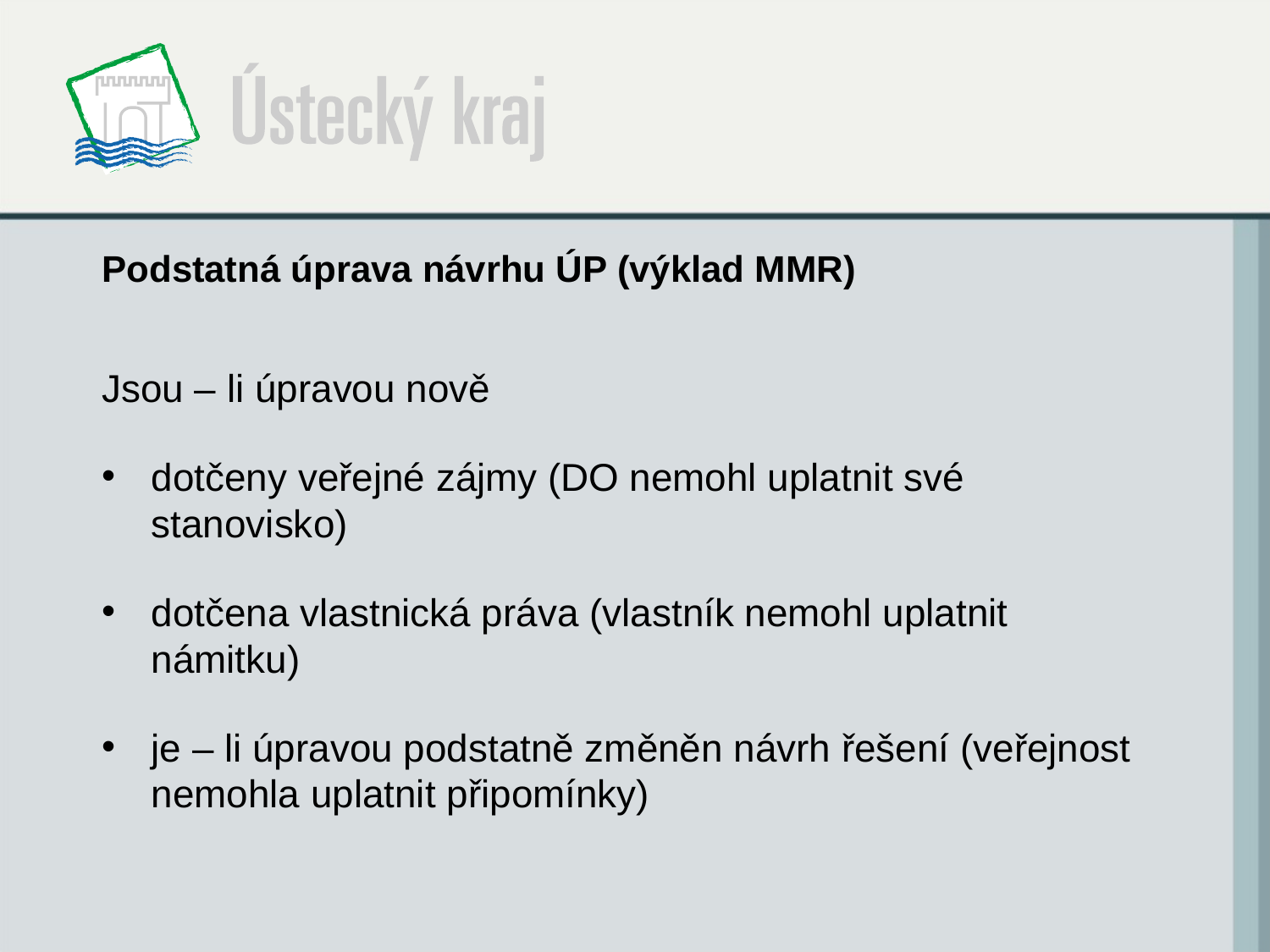

# Podstatná úprava návrhu ÚP (výklad MMR)
Jsou – li úpravou nově
dotčeny veřejné zájmy (DO nemohl uplatnit své stanovisko)
dotčena vlastnická práva (vlastník nemohl uplatnit námitku)
je – li úpravou podstatně změněn návrh řešení (veřejnost nemohla uplatnit připomínky)